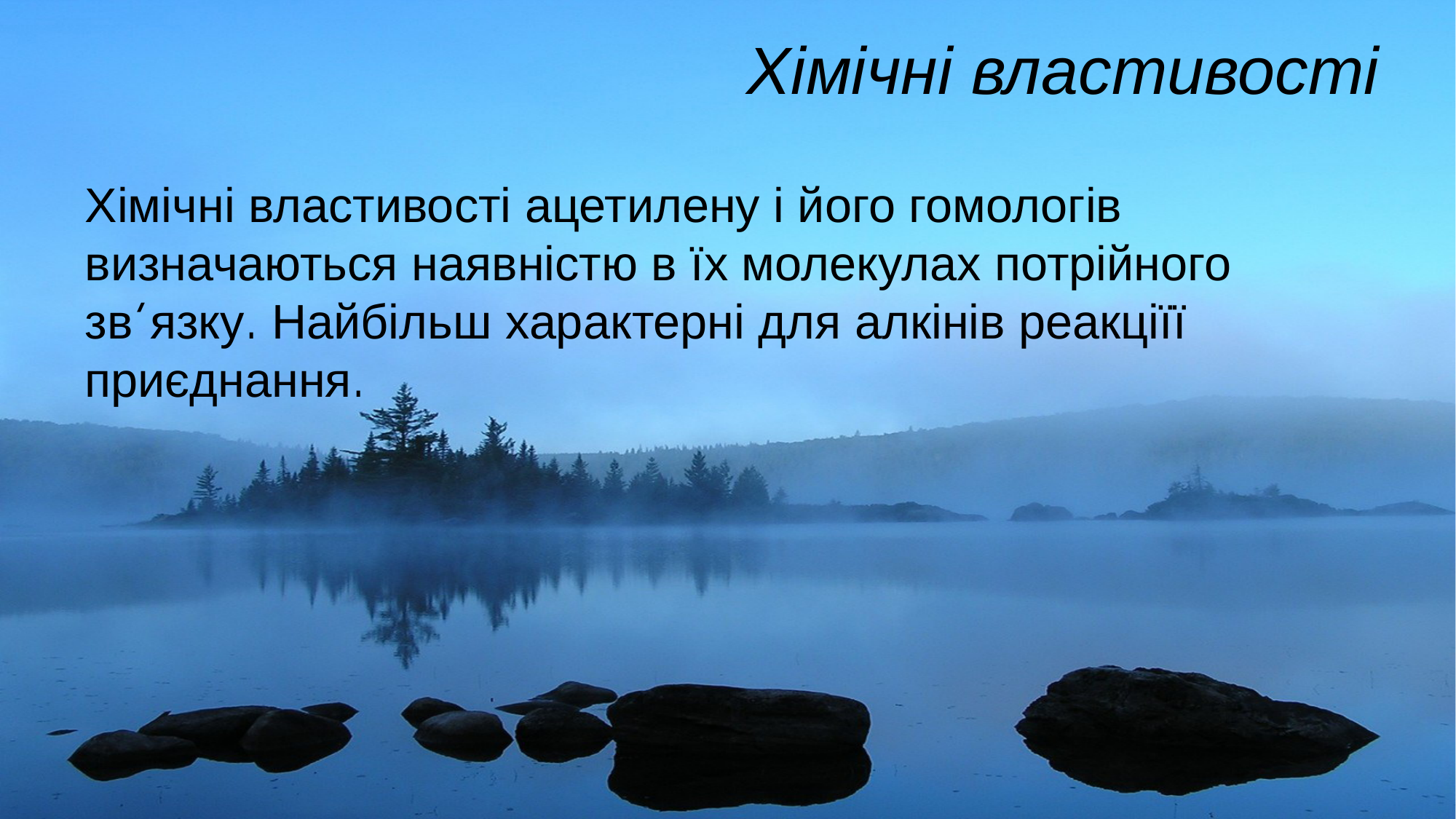

Хімічні властивості
Хімічні властивості ацетилену і його гомологів визначаються наявністю в їх молекулах потрійного зв’язку. Найбільш характерні для алкінів реакціїї приєднання.